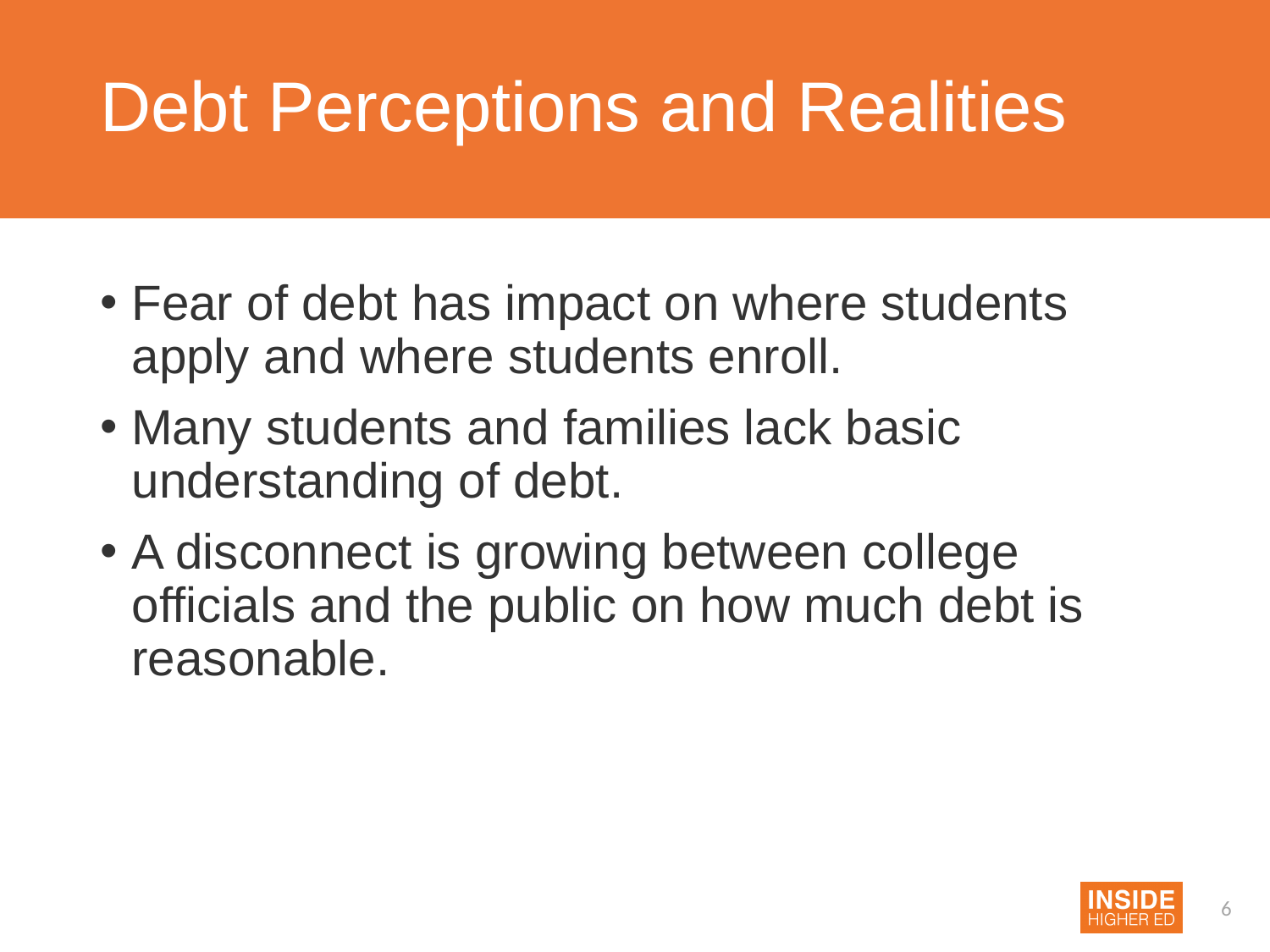

# Debt Perceptions and Realities
Fear of debt has impact on where students apply and where students enroll.
Many students and families lack basic understanding of debt.
A disconnect is growing between college officials and the public on how much debt is reasonable.